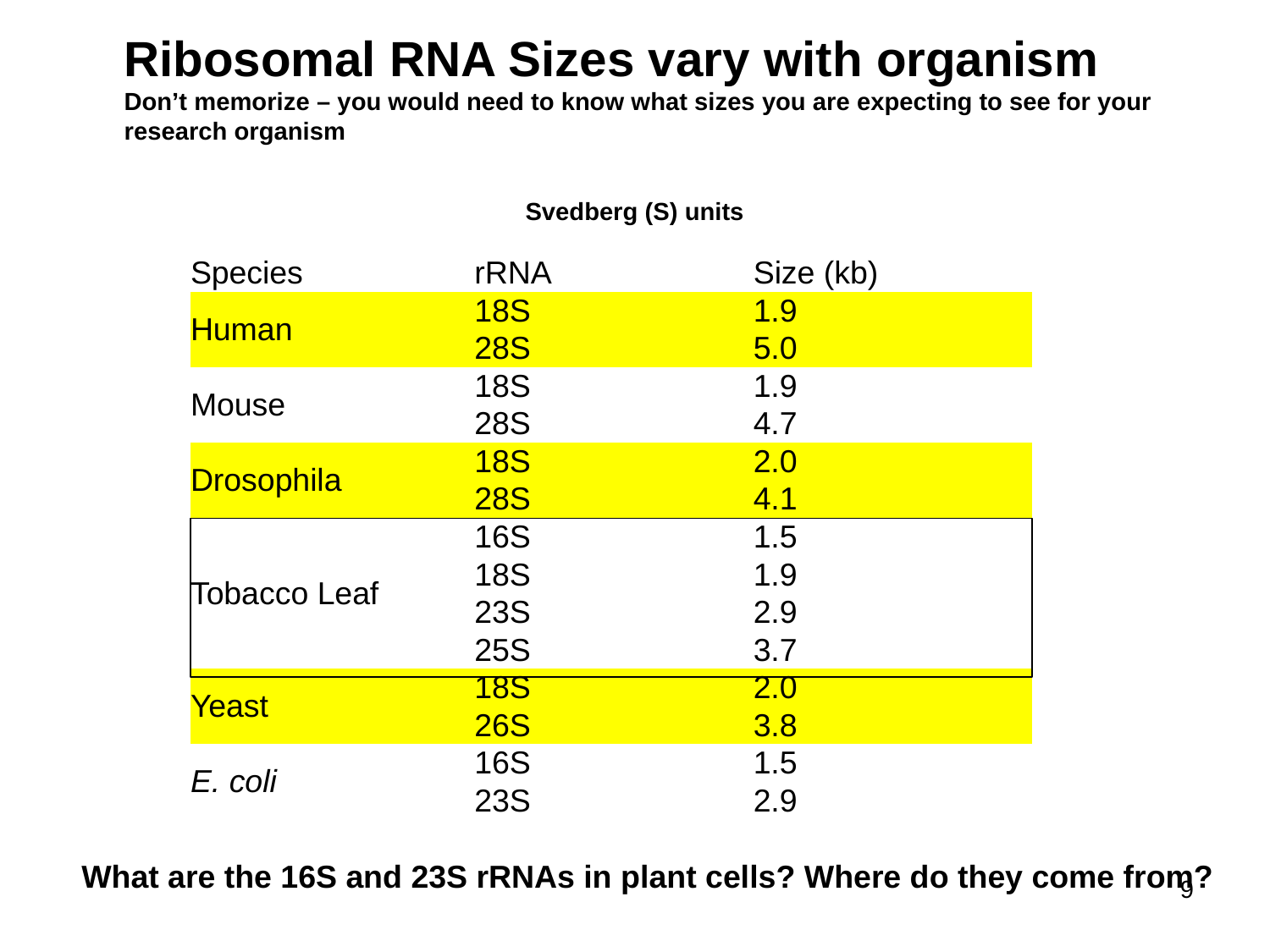

Ribosomal RNA Sizes vary with organism
Don’t memorize – you would need to know what sizes you are expecting to see for your research organism

Svedberg (S) units
| Species | rRNA | Size (kb) |
| --- | --- | --- |
| Human | 18S | 1.9 |
|  | 28S | 5.0 |
| Mouse | 18S | 1.9 |
|  | 28S | 4.7 |
| Drosophila | 18S | 2.0 |
|  | 28S | 4.1 |
| Tobacco Leaf | 16S | 1.5 |
|  | 18S | 1.9 |
|  | 23S | 2.9 |
|  | 25S | 3.7 |
| Yeast | 18S | 2.0 |
|  | 26S | 3.8 |
| E. coli | 16S | 1.5 |
|  | 23S | 2.9 |
|  |
| --- |

What are the 16S and 23S rRNAs in plant cells? Where do they come from?
9